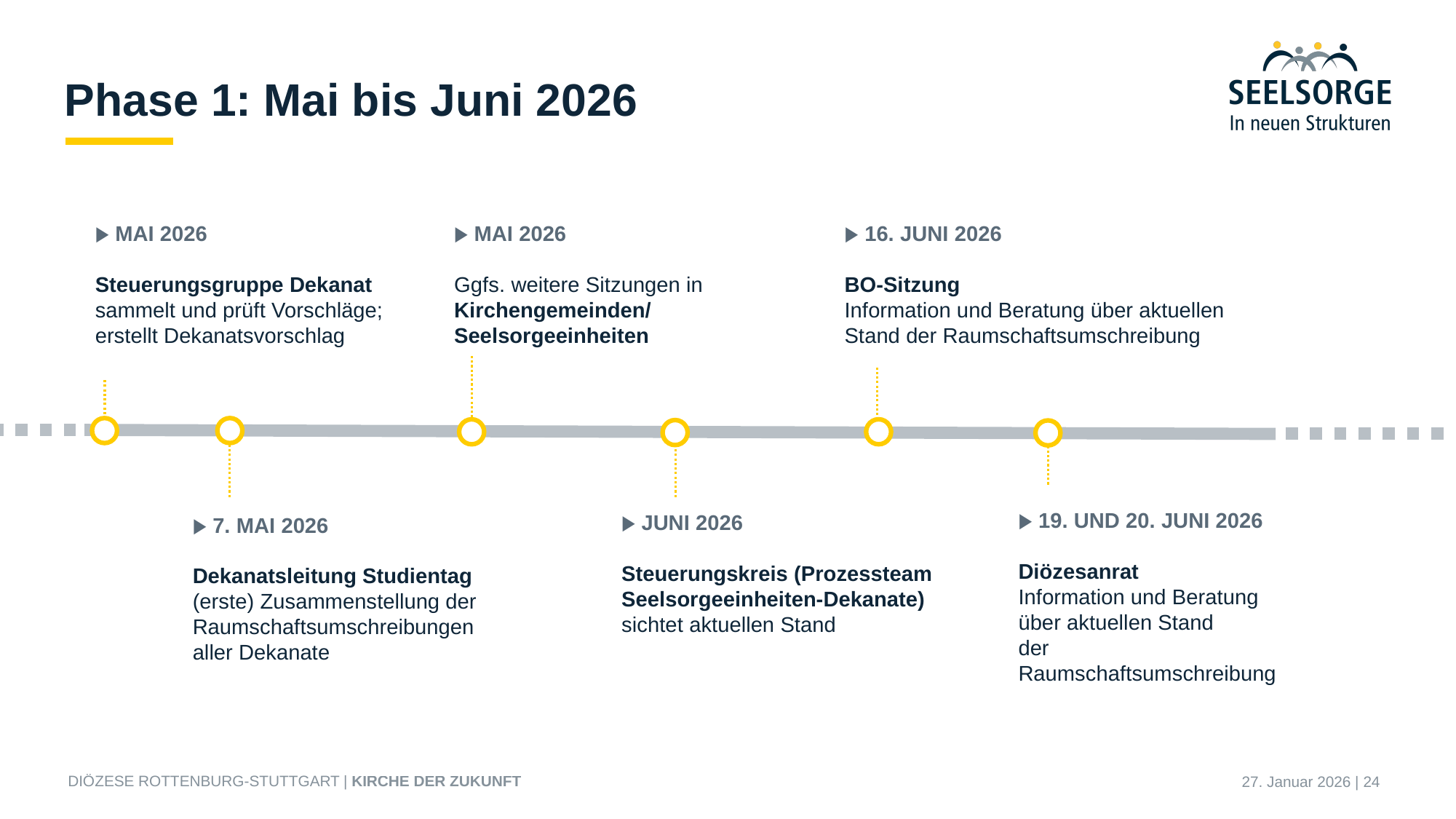

# Phase 1: Mai bis Juni 2026
▶ MAI 2026

Steuerungsgruppe Dekanat sammelt und prüft Vorschläge; erstellt Dekanatsvorschlag
▶ MAI 2026

Ggfs. weitere Sitzungen in Kirchengemeinden/
Seelsorgeeinheiten
▶ 16. JUNI 2026

BO-Sitzung
Information und Beratung über aktuellen Stand der Raumschaftsumschreibung

▶ 19. UND 20. JUNI 2026

Diözesanrat
Information und Beratung
über aktuellen Stand
der Raumschaftsumschreibung
▶ JUNI 2026

Steuerungskreis (Prozessteam Seelsorgeeinheiten-Dekanate)
sichtet aktuellen Stand
▶ 7. MAI 2026

Dekanatsleitung Studientag
(erste) Zusammenstellung der Raumschaftsumschreibungen
aller Dekanate
27. Januar 2026 | 24